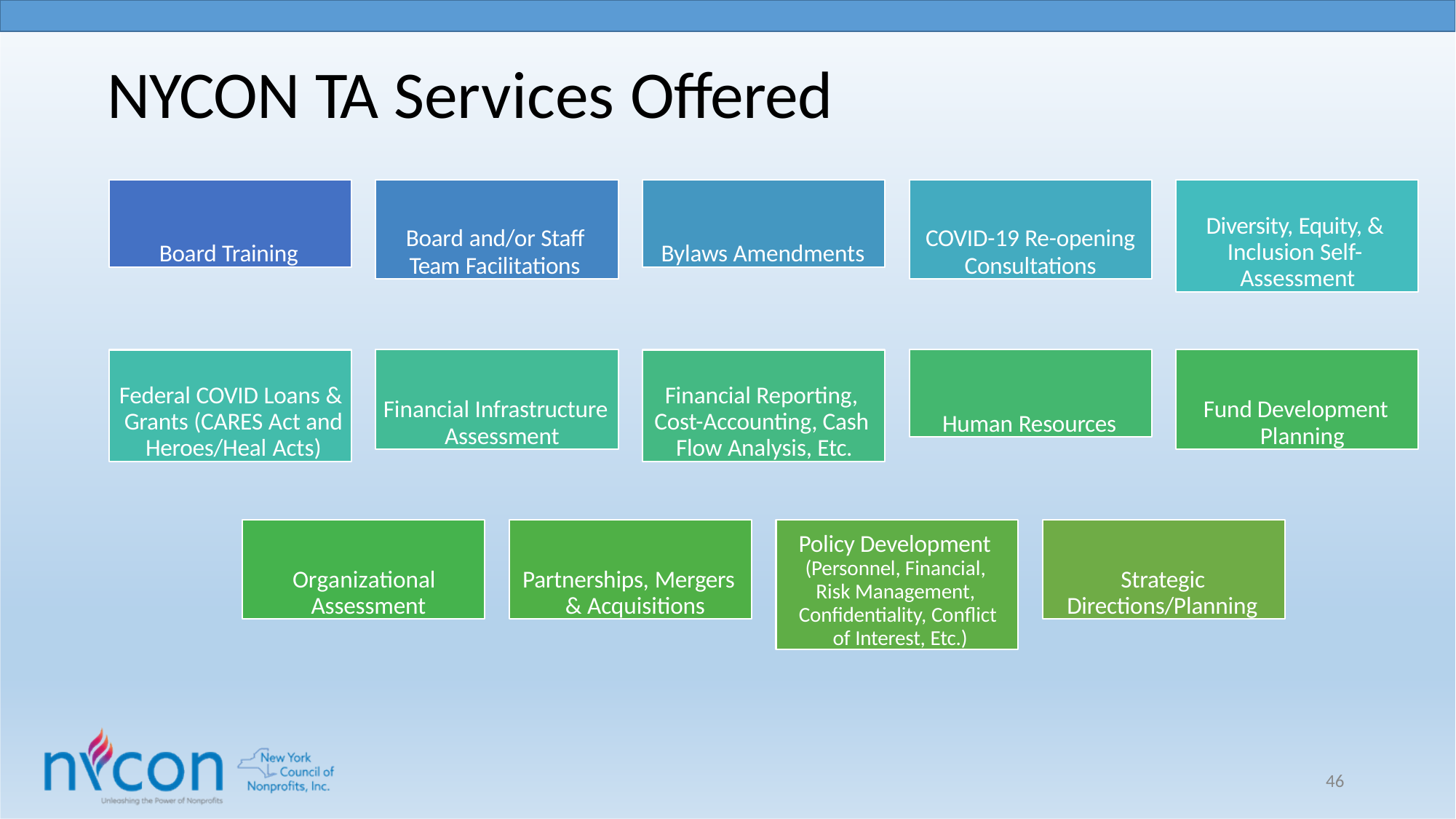

# NYCON TA Services Offered

Board Training

Board and/or Staff
Team Facilitations

Bylaws Amendments

COVID-19 Re-opening
Consultations

Diversity, Equity, &  Inclusion Self-  Assessment

Federal COVID Loans &  Grants (CARES Act and  Heroes/Heal Acts)

Financial Infrastructure  Assessment

Financial Reporting,  Cost-Accounting, Cash  Flow Analysis, Etc.

Human Resources

Fund Development  Planning

Organizational  Assessment

Partnerships, Mergers  & Acquisitions
Policy Development  (Personnel, Financial,  Risk Management,  Confidentiality, Conflict  of Interest, Etc.)

Strategic  Directions/Planning
46